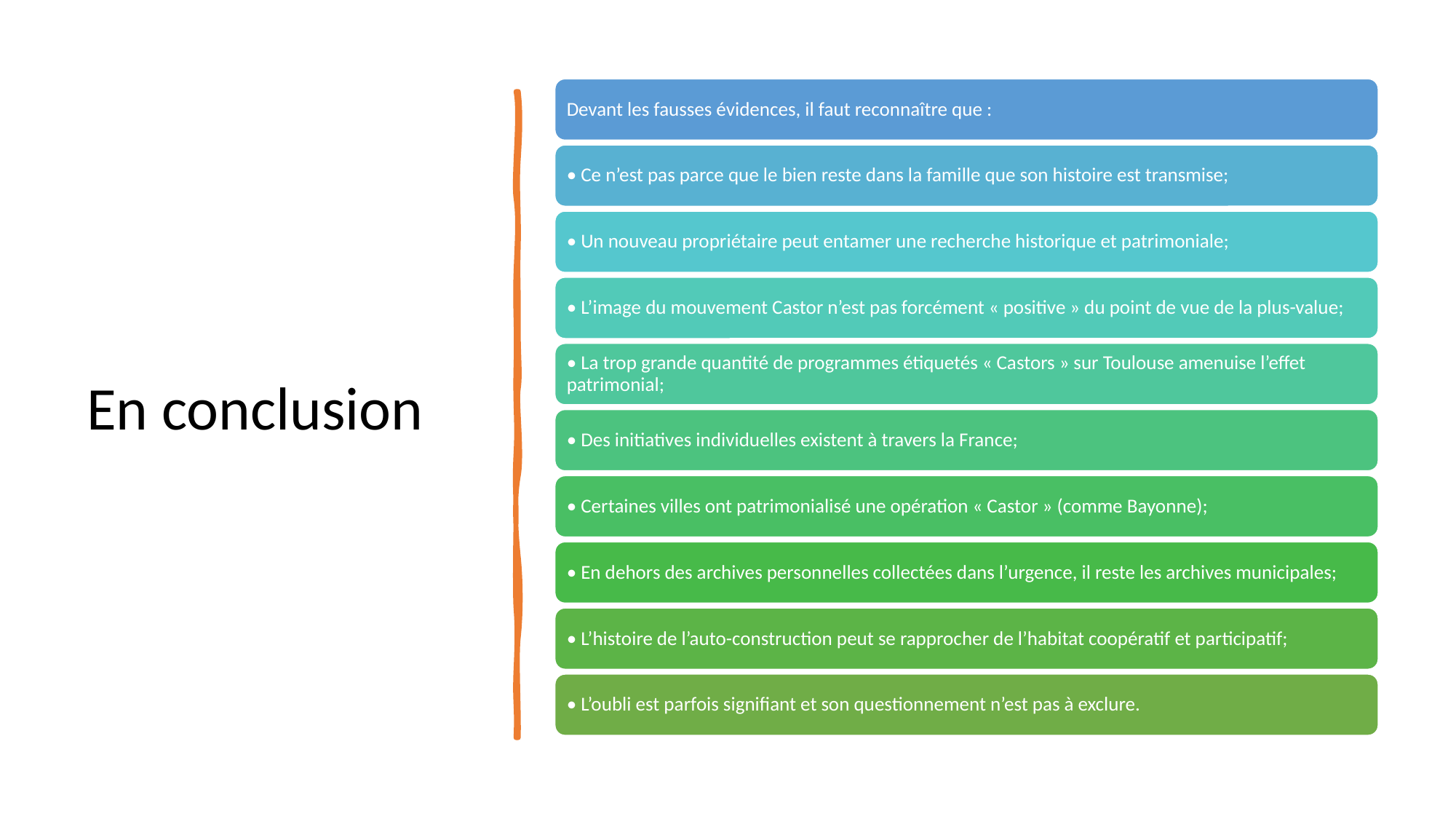

Devant les fausses évidences, il faut reconnaître que :
• Ce n’est pas parce que le bien reste dans la famille que son histoire est transmise;
• Un nouveau propriétaire peut entamer une recherche historique et patrimoniale;
• L’image du mouvement Castor n’est pas forcément « positive » du point de vue de la plus-value;
• La trop grande quantité de programmes étiquetés « Castors » sur Toulouse amenuise l’effet patrimonial;
• Des initiatives individuelles existent à travers la France;
• Certaines villes ont patrimonialisé une opération « Castor » (comme Bayonne);
• En dehors des archives personnelles collectées dans l’urgence, il reste les archives municipales;
• L’histoire de l’auto-construction peut se rapprocher de l’habitat coopératif et participatif;
• L’oubli est parfois signifiant et son questionnement n’est pas à exclure.
En conclusion